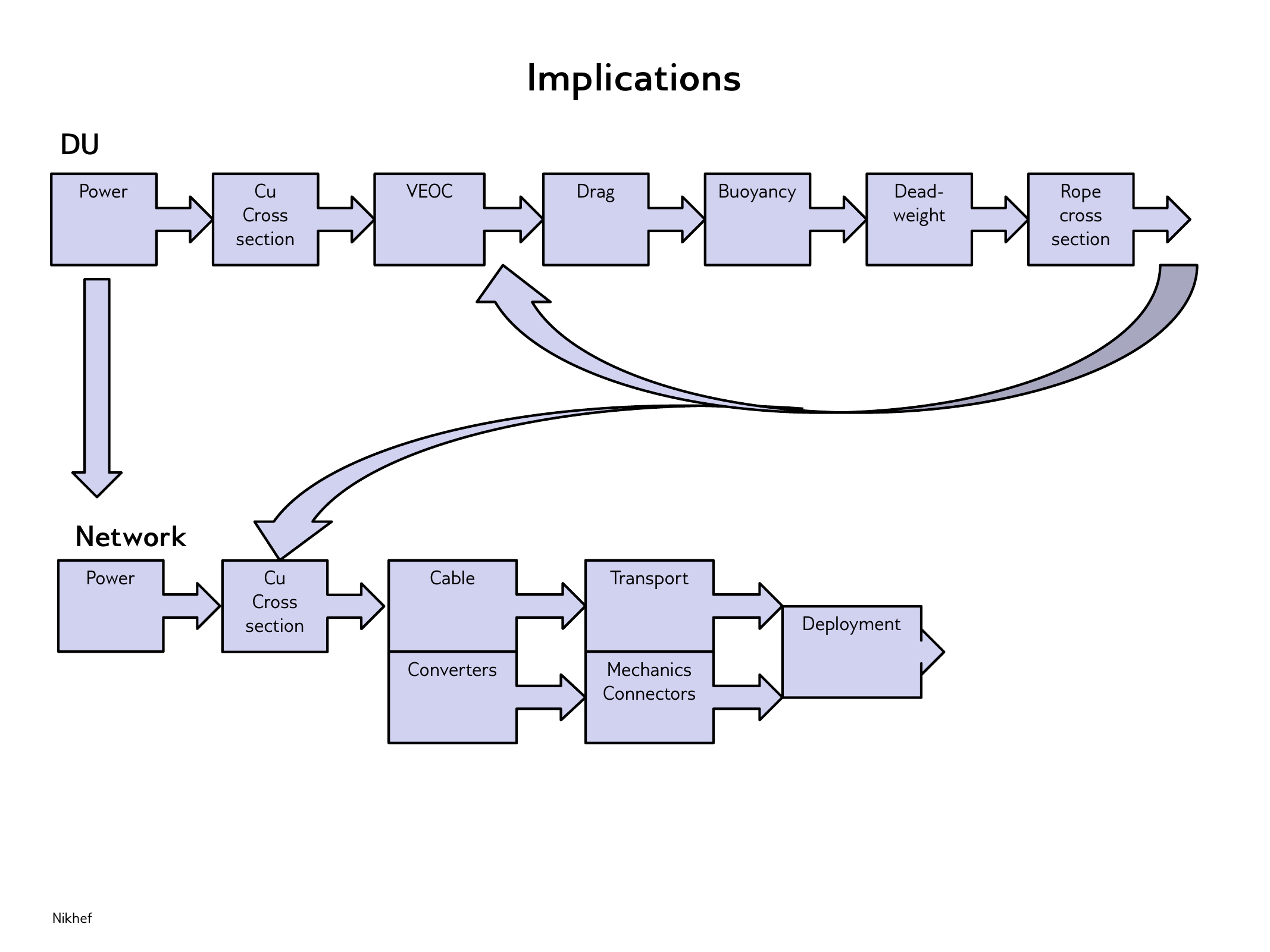

# Implications
DU
Power
Cu
Cross section
VEOC
Drag
Buoyancy
Dead-
weight
Rope
cross
section

Network
Power
Cable
Transport
Cu
Cross section
Deployment
Converters
Mechanics
Connectors
Nikhef